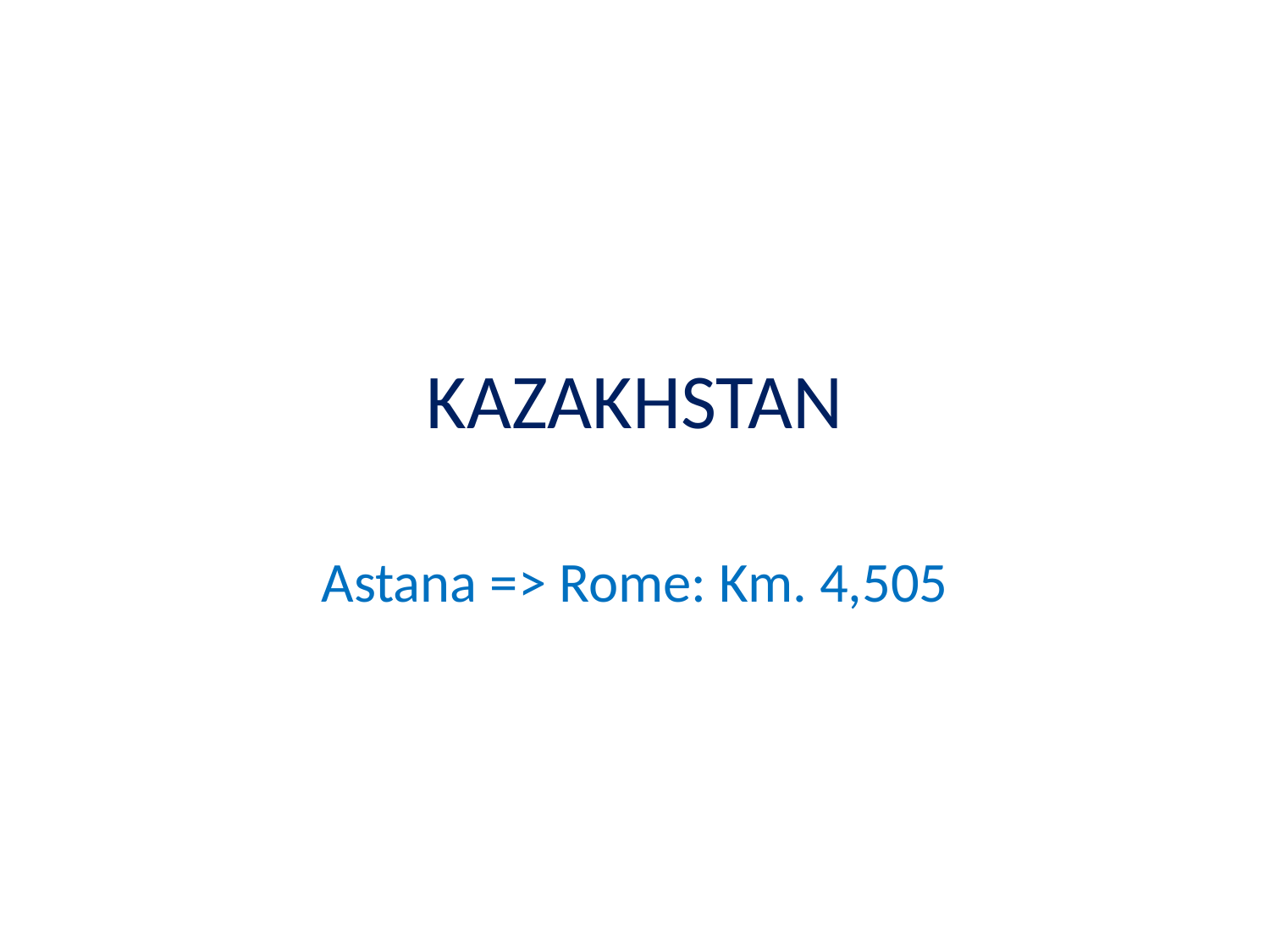

# KAZAKHSTAN
Astana => Rome: Km. 4,505